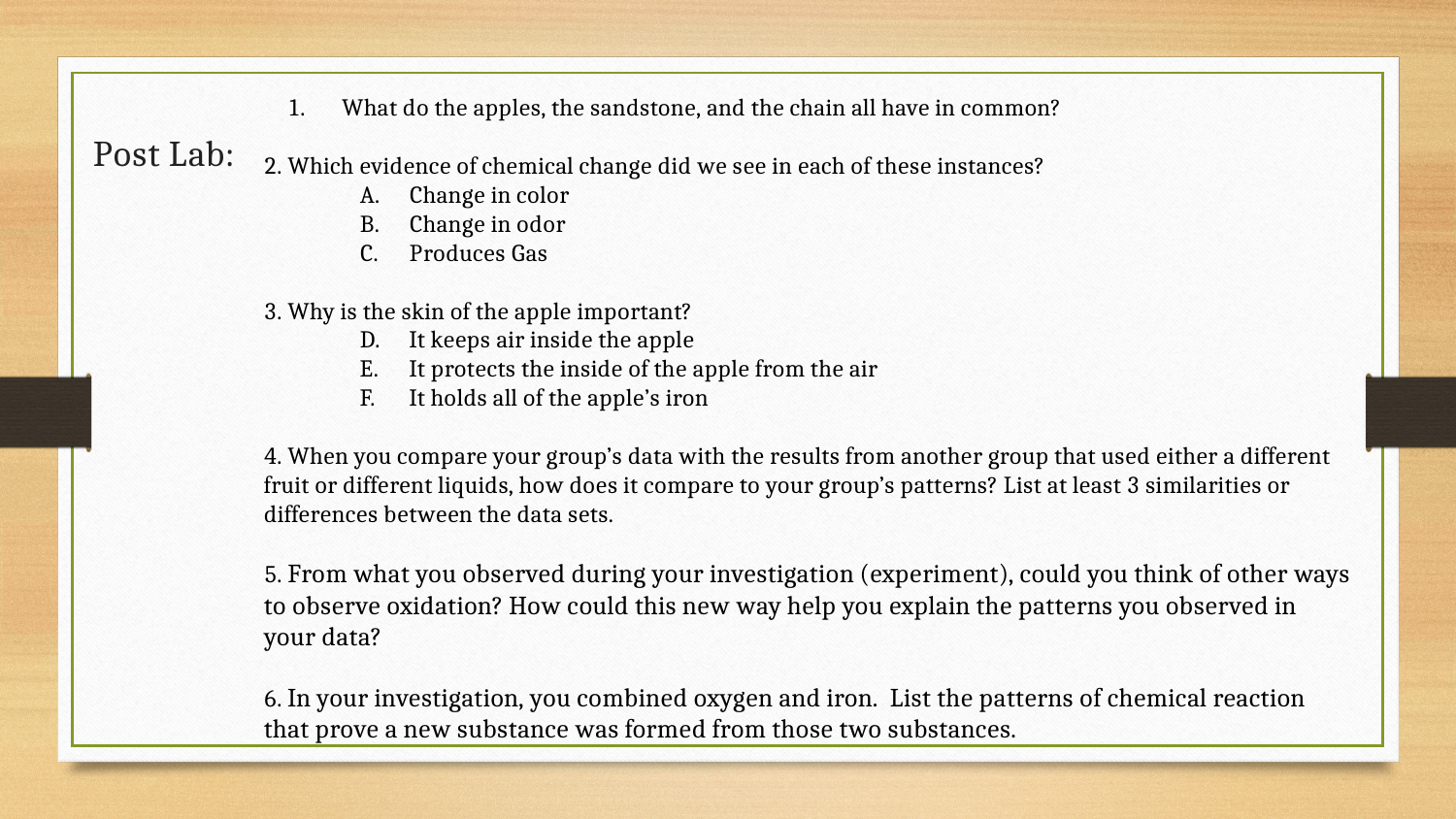

What do the apples, the sandstone, and the chain all have in common?

2. Which evidence of chemical change did we see in each of these instances?
Change in color
Change in odor
Produces Gas

3. Why is the skin of the apple important?
It keeps air inside the apple
It protects the inside of the apple from the air
It holds all of the apple’s iron

4. When you compare your group’s data with the results from another group that used either a different fruit or different liquids, how does it compare to your group’s patterns? List at least 3 similarities or differences between the data sets.

5. From what you observed during your investigation (experiment), could you think of other ways to observe oxidation? How could this new way help you explain the patterns you observed in your data?

6. In your investigation, you combined oxygen and iron.  List the patterns of chemical reaction that prove a new substance was formed from those two substances.

Post Lab: